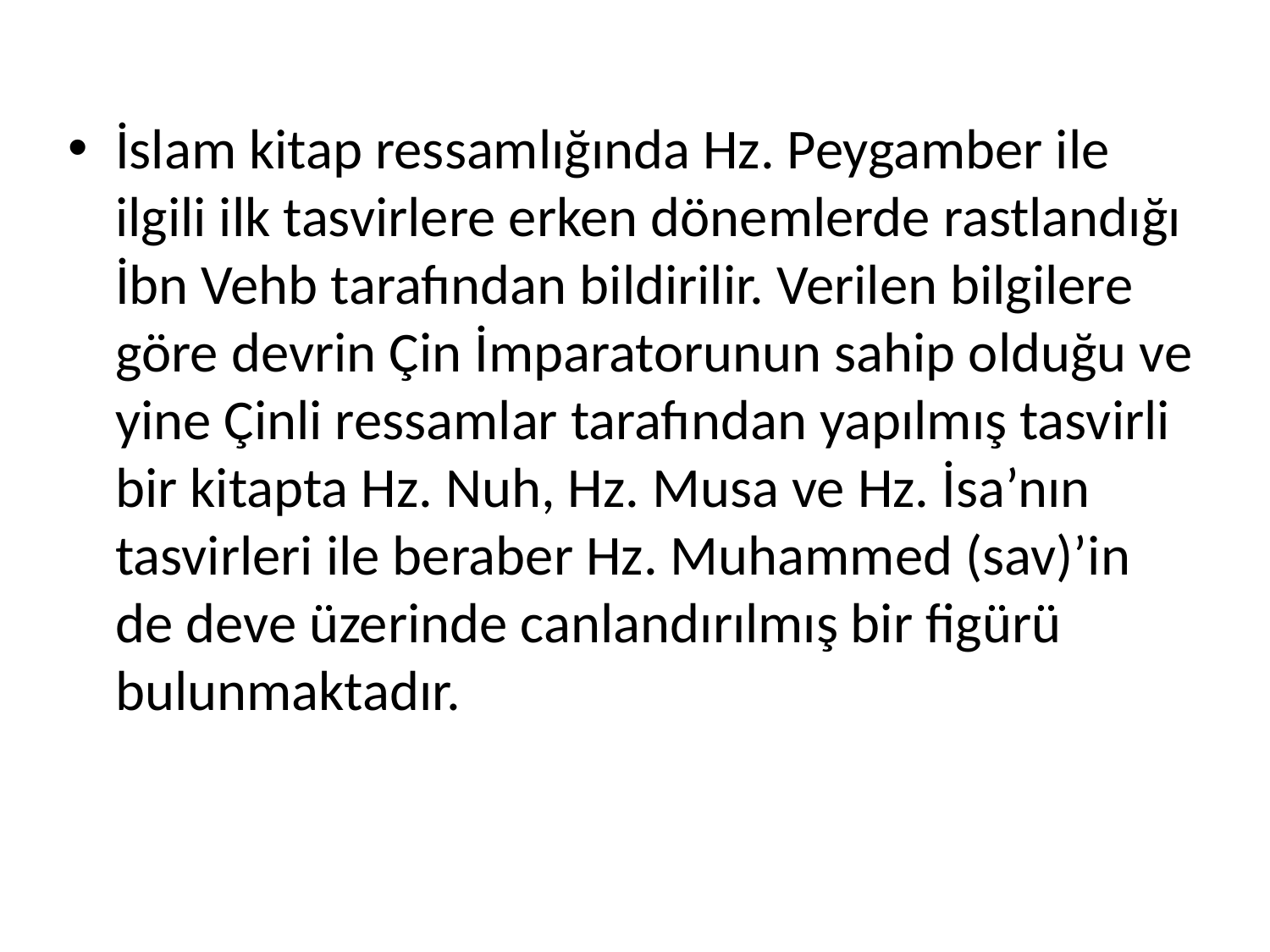

İslam kitap ressamlığında Hz. Peygamber ile ilgili ilk tasvirlere erken dönemlerde rastlandığı İbn Vehb tarafından bildirilir. Verilen bilgilere göre devrin Çin İmparatorunun sahip olduğu ve yine Çinli ressamlar tarafından yapılmış tasvirli bir kitapta Hz. Nuh, Hz. Musa ve Hz. İsa’nın tasvirleri ile beraber Hz. Muhammed (sav)’in de deve üzerinde canlandırılmış bir figürü bulunmaktadır.